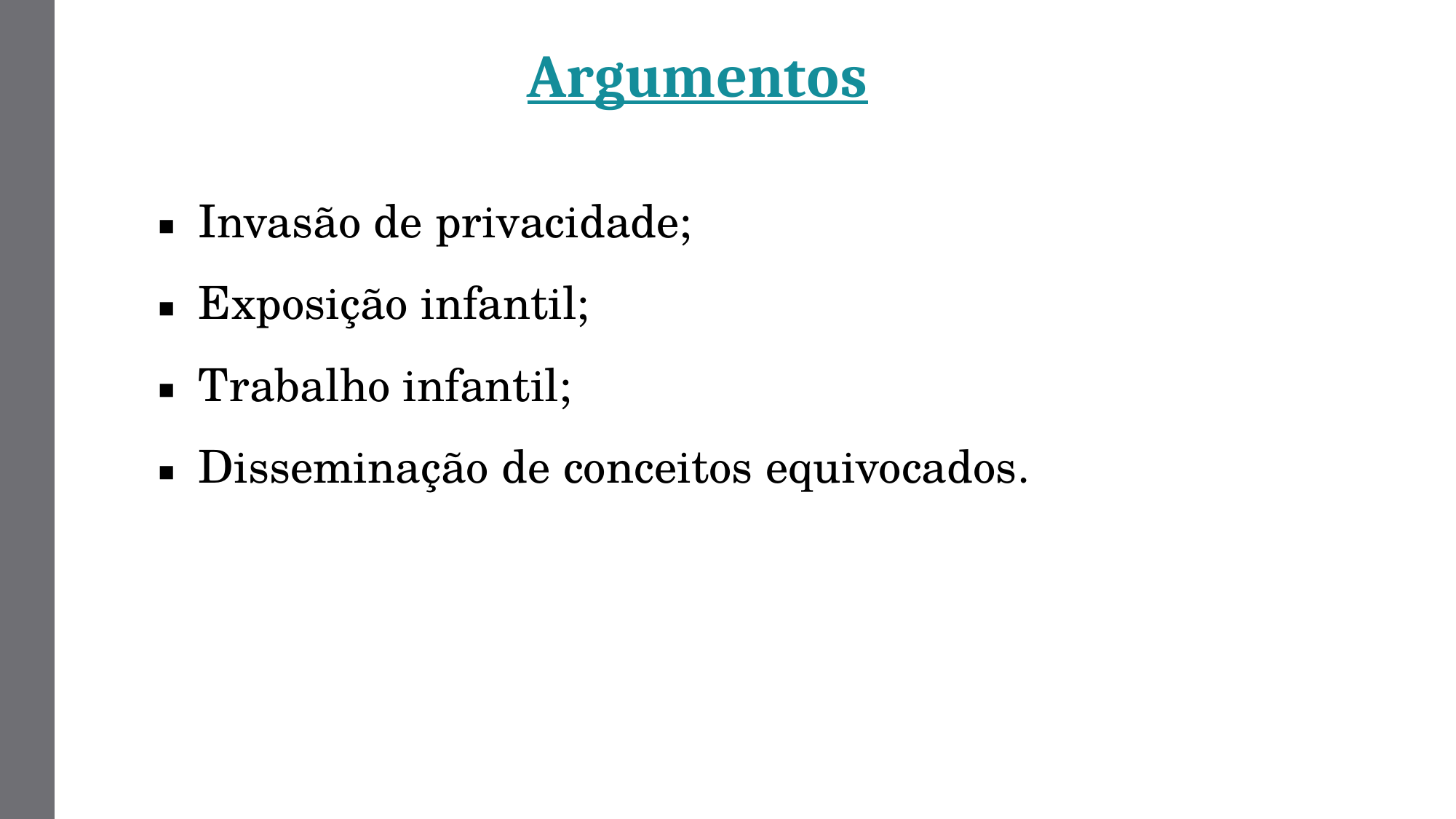

Argumentos
Invasão de privacidade;
Exposição infantil;
Trabalho infantil;
Disseminação de conceitos equivocados.